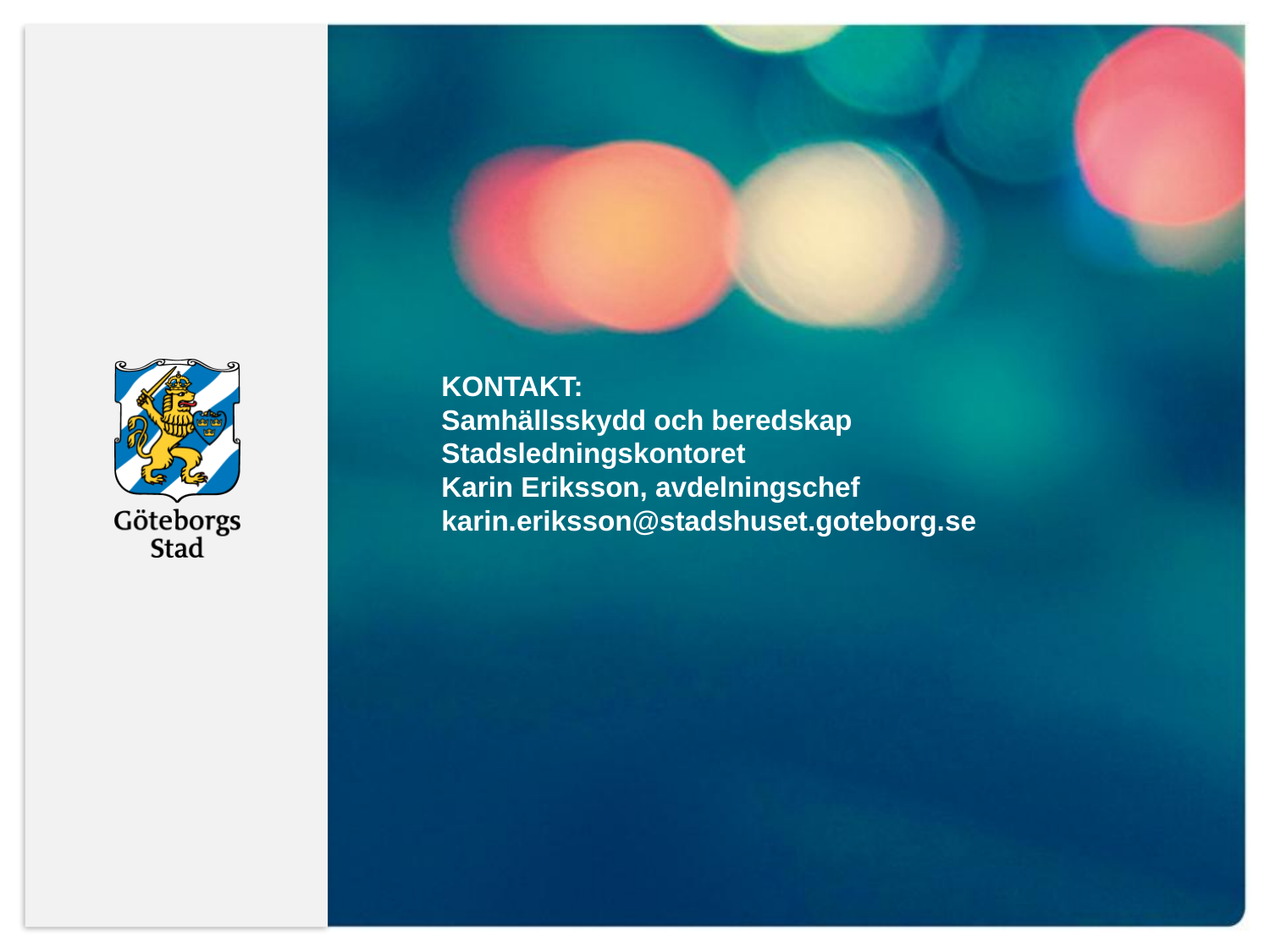

KONTAKT:
Samhällsskydd och beredskap
Stadsledningskontoret
Karin Eriksson, avdelningschef
karin.eriksson@stadshuset.goteborg.se